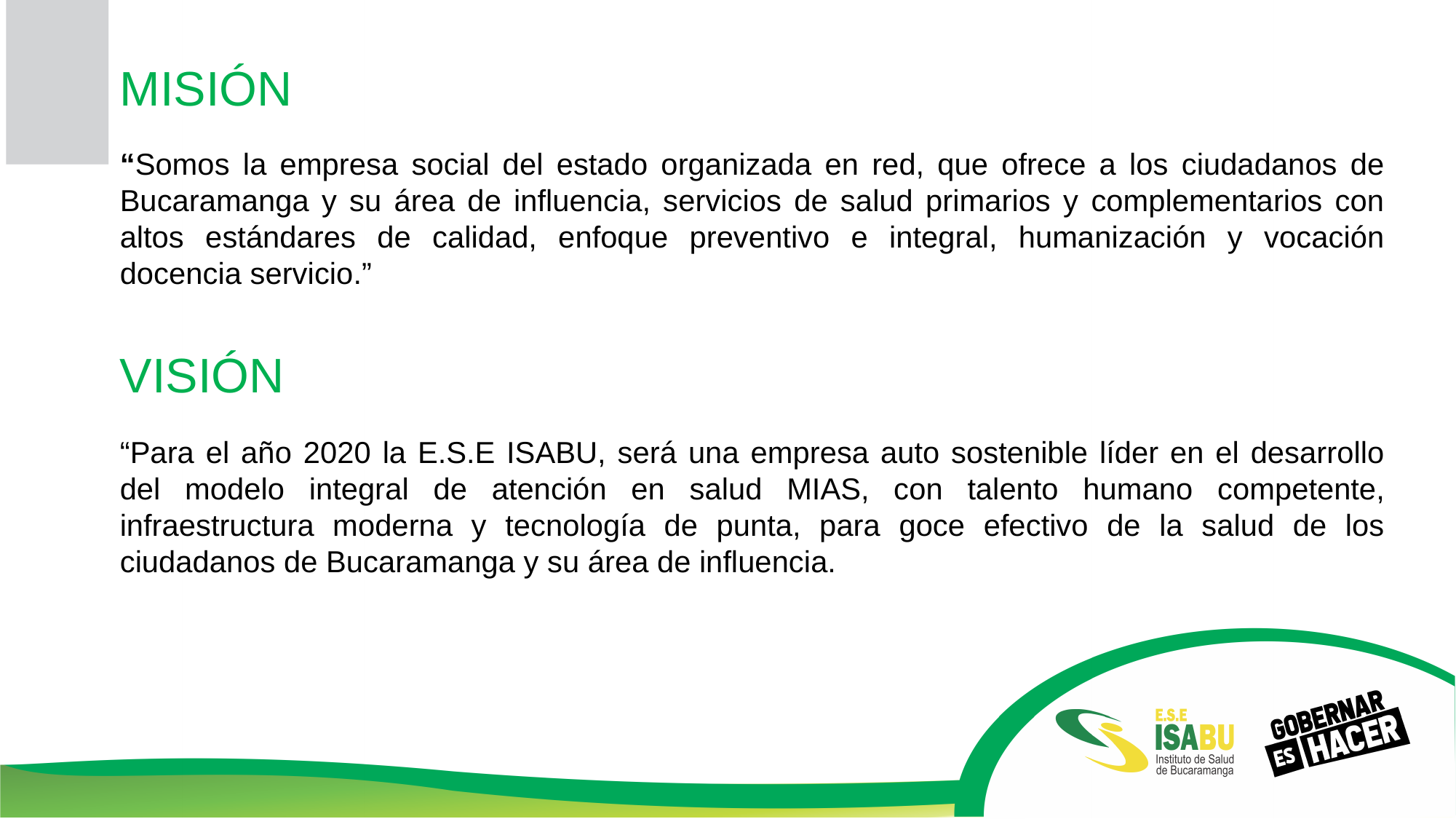

MISIÓN
“Somos la empresa social del estado organizada en red, que ofrece a los ciudadanos de Bucaramanga y su área de influencia, servicios de salud primarios y complementarios con altos estándares de calidad, enfoque preventivo e integral, humanización y vocación docencia servicio.”
VISIÓN
“Para el año 2020 la E.S.E ISABU, será una empresa auto sostenible líder en el desarrollo del modelo integral de atención en salud MIAS, con talento humano competente, infraestructura moderna y tecnología de punta, para goce efectivo de la salud de los ciudadanos de Bucaramanga y su área de influencia.